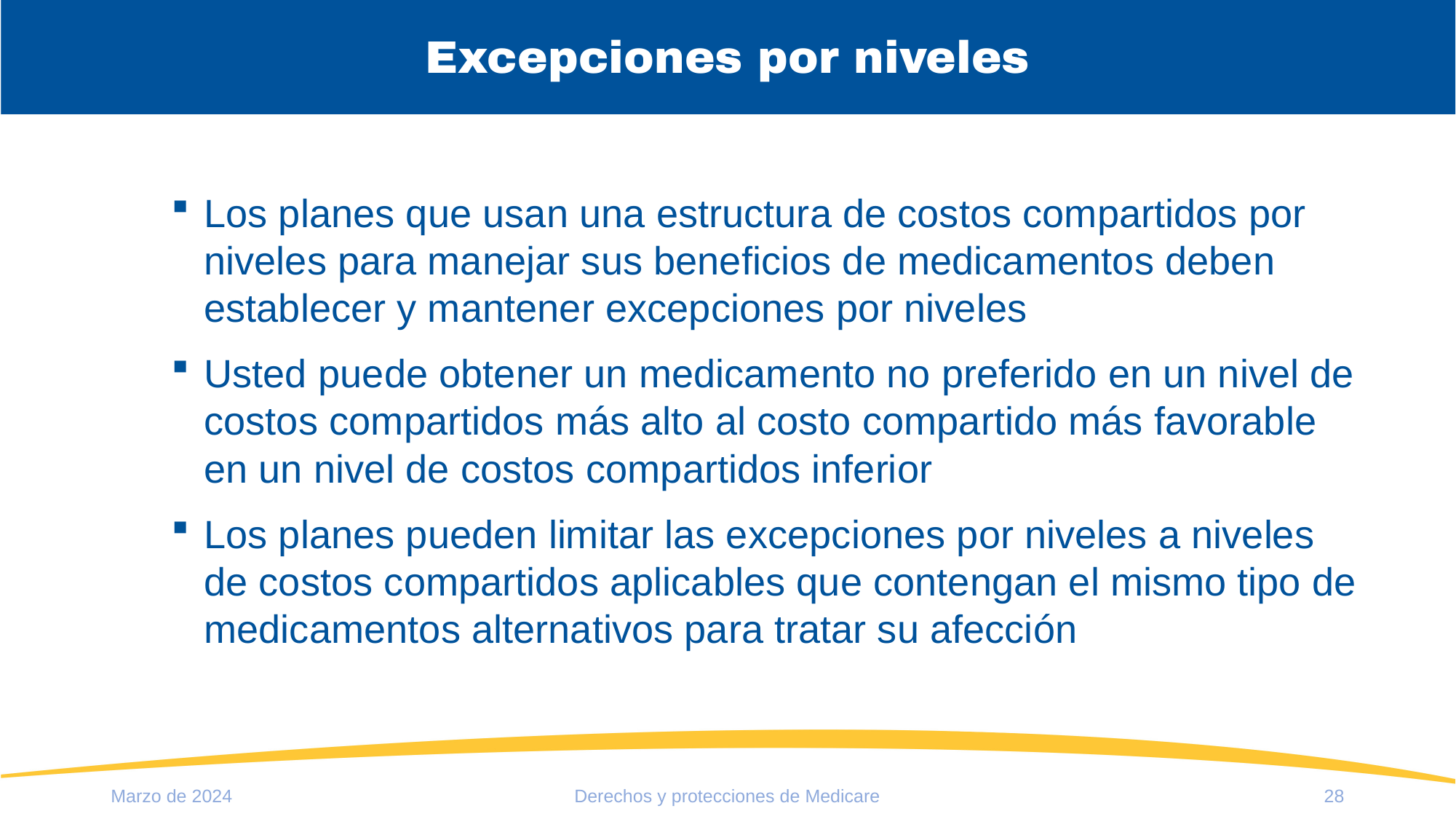

# Excepciones por niveles
Los planes que usan una estructura de costos compartidos por niveles para manejar sus beneficios de medicamentos deben establecer y mantener excepciones por niveles
Usted puede obtener un medicamento no preferido en un nivel de costos compartidos más alto al costo compartido más favorable en un nivel de costos compartidos inferior
Los planes pueden limitar las excepciones por niveles a niveles de costos compartidos aplicables que contengan el mismo tipo de medicamentos alternativos para tratar su afección
Marzo de 2024
Derechos y protecciones de Medicare
28